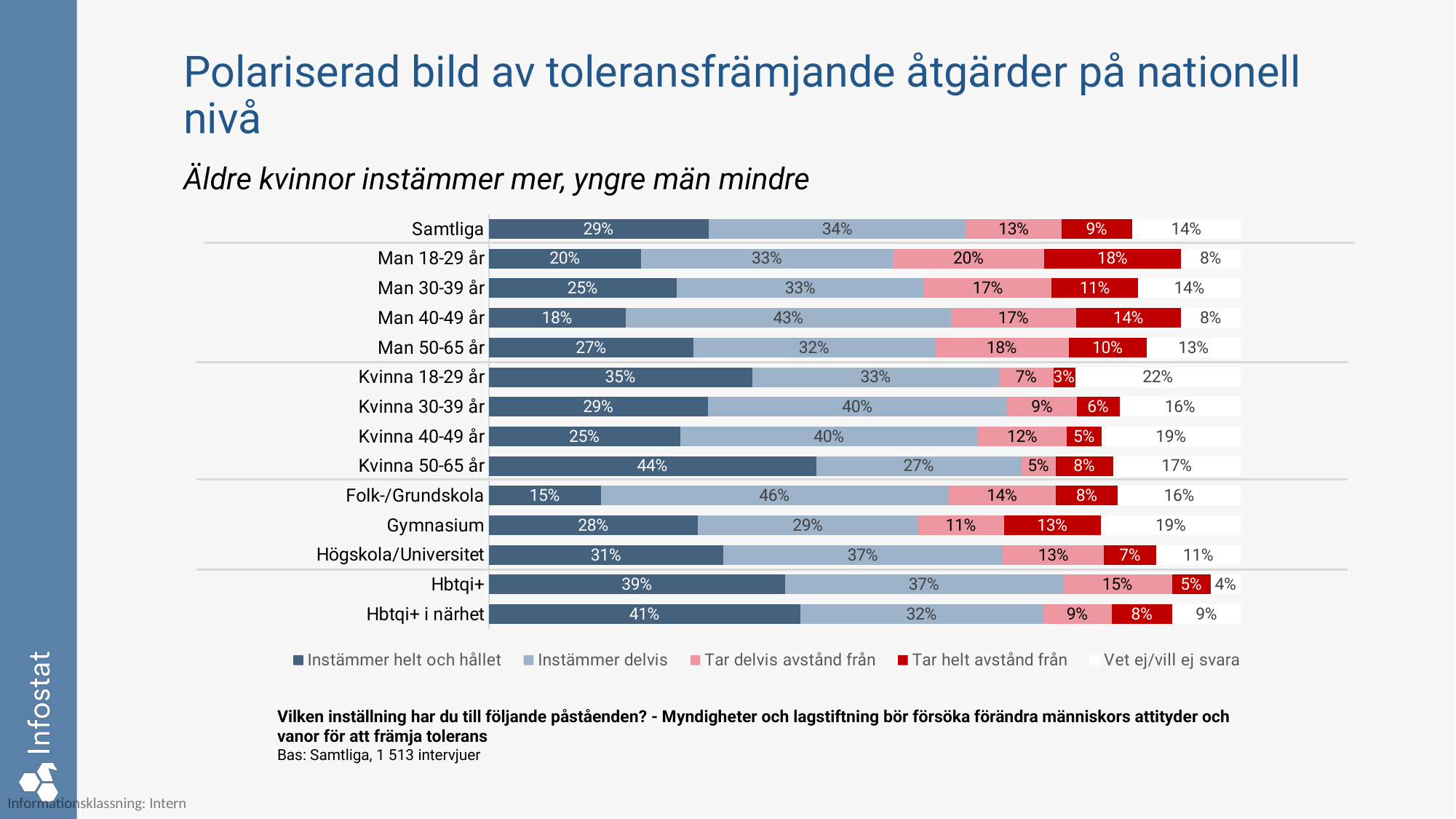

# Polariserad bild av toleransfrämjande åtgärder på nationell nivå
Äldre kvinnor instämmer mer, yngre män mindre

### Chart

| Category | Instämmer helt och hållet | Instämmer delvis | Tar delvis avstånd från | Tar helt avstånd från | Vet ej/vill ej svara |
|---|---|---|---|---|---|
| Hbtqi+ i närhet | 0.41 | 0.32 | 0.09 | 0.08 | 0.09 |
| Hbtqi+ | 0.3939123658589254 | 0.36964257212870033 | 0.14505544028316325 | 0.0513561979513853 | 0.04003342377782577 |
| Högskola/Universitet | 0.31184314874471947 | 0.37174136277135056 | 0.13474738738535694 | 0.06903444186043235 | 0.11263365923814057 |
| Gymnasium | 0.27793787962980704 | 0.2929831956925789 | 0.11409109199256548 | 0.12921496867155916 | 0.18577286401348944 |
| Folk-/Grundskola | 0.14872530625758748 | 0.462333075819446 | 0.14336165986094251 | 0.08206599713055954 | 0.16351396093146453 |
| Kvinna 50-65 år | 0.4354742646352475 | 0.27288132336836446 | 0.04539952736844127 | 0.07675459663009856 | 0.16949028799784818 |
| Kvinna 40-49 år | 0.2542528513435144 | 0.3963850763580128 | 0.11818577227914169 | 0.046008119079837616 | 0.18516818093949353 |
| Kvinna 30-39 år | 0.29133480601773976 | 0.3982462895783934 | 0.09229948185828453 | 0.05692803437164339 | 0.16118463274088185 |
| Kvinna 18-29 år | 0.3500649825802999 | 0.3290084422747179 | 0.0716228170767668 | 0.029051035898780074 | 0.22024180072736804 |
| Man 50-65 år | 0.2722298044922438 | 0.3211820878557866 | 0.17778677125893905 | 0.10338963348215631 | 0.12541170291087414 |
| Man 40-49 år | 0.18181177945391674 | 0.4331128999316868 | 0.1660152261026952 | 0.13936602508574367 | 0.0797011120266492 |
| Man 30-39 år | 0.24992762769369725 | 0.32879607221019236 | 0.16994175476788756 | 0.11493301219328617 | 0.13640153313493672 |
| Man 18-29 år | 0.20257216014897578 | 0.3347978739913097 | 0.20144708255741775 | 0.18171942892613285 | 0.07945375543140906 |
| Samtliga | 0.29220211789688644 | 0.3427699598157098 | 0.12661105177603288 | 0.09408933879146451 | 0.1443267487056775 |
Vilken inställning har du till följande påståenden? - Myndigheter och lagstiftning bör försöka förändra människors attityder och vanor för att främja tolerans
Bas: Samtliga, 1 513 intervjuer